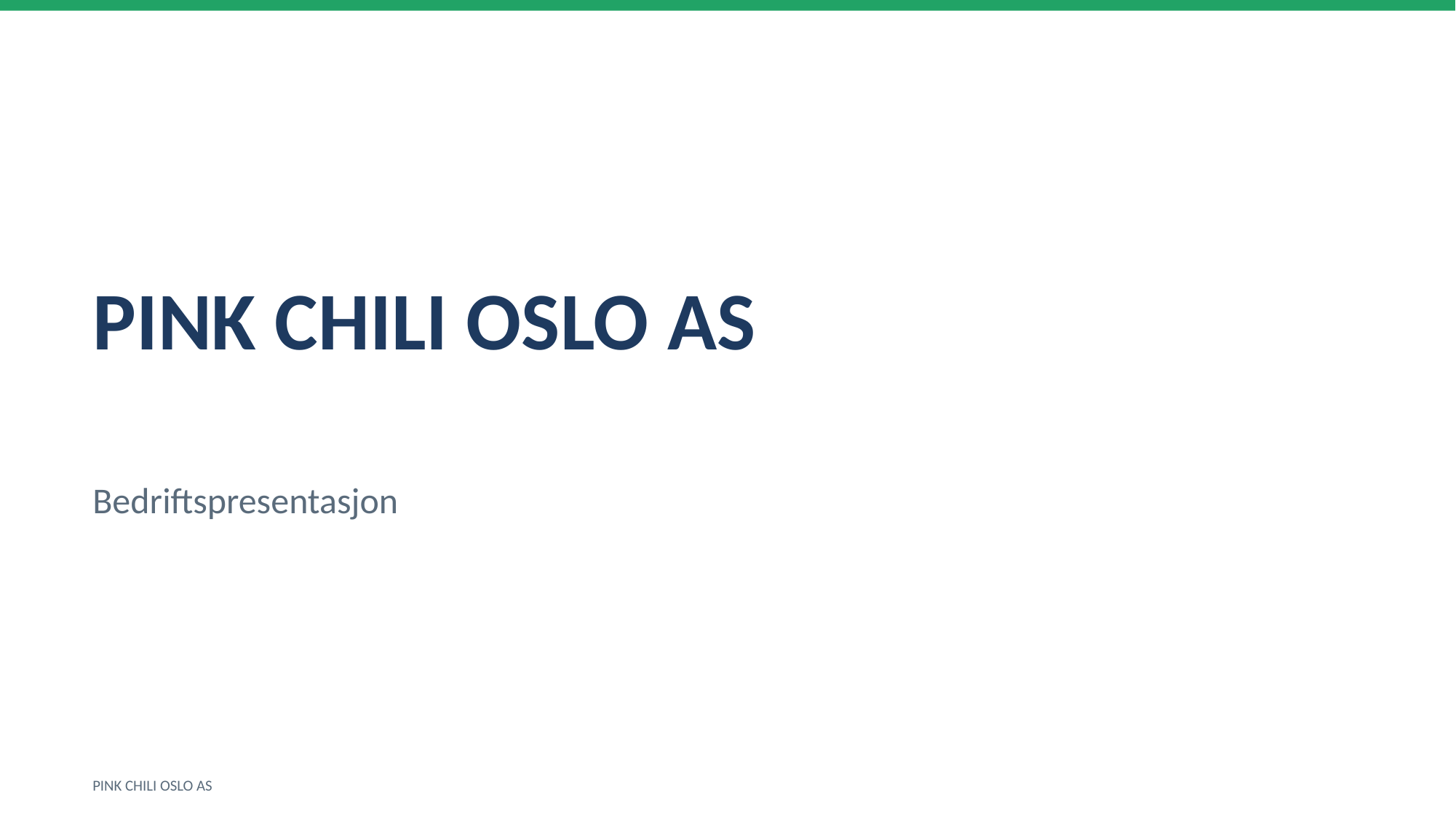

PINK CHILI OSLO AS
Bedriftspresentasjon
PINK CHILI OSLO AS